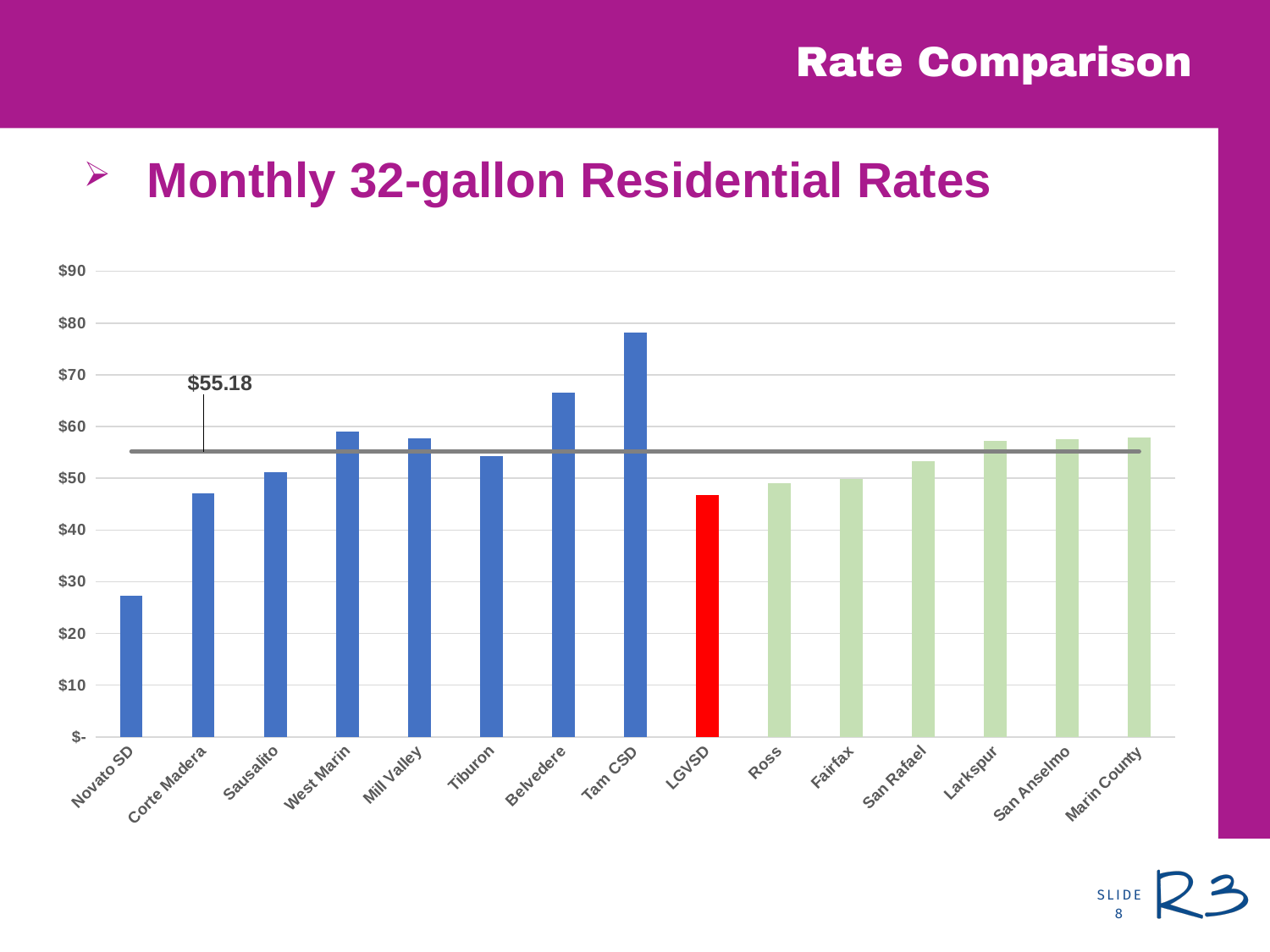

# Rate Comparison
Monthly 32-gallon Residential Rates

### Chart

| Category |  |  |
|---|---|---|
| Novato SD | 27.29 | 55.182500000000005 |
| Corte Madera | 47.17 | 55.182500000000005 |
| Sausalito | 51.15 | 55.182500000000005 |
| West Marin | 59.09 | 55.182500000000005 |
| Mill Valley | 57.72 | 55.182500000000005 |
| Tiburon | 54.33 | 55.182500000000005 |
| Belvedere | 66.48 | 55.182500000000005 |
| Tam CSD | 78.23 | 55.182500000000005 |
| LGVSD | 46.76 | 55.182500000000005 |
| Ross | 49.11 | 55.182500000000005 |
| Fairfax | 49.84 | 55.182500000000005 |
| San Rafael | 53.26 | 55.182500000000005 |
| Larkspur | 57.26 | 55.182500000000005 |
| San Anselmo | 57.53 | 55.182500000000005 |
| Marin County | 57.95 | 55.182500000000005 |